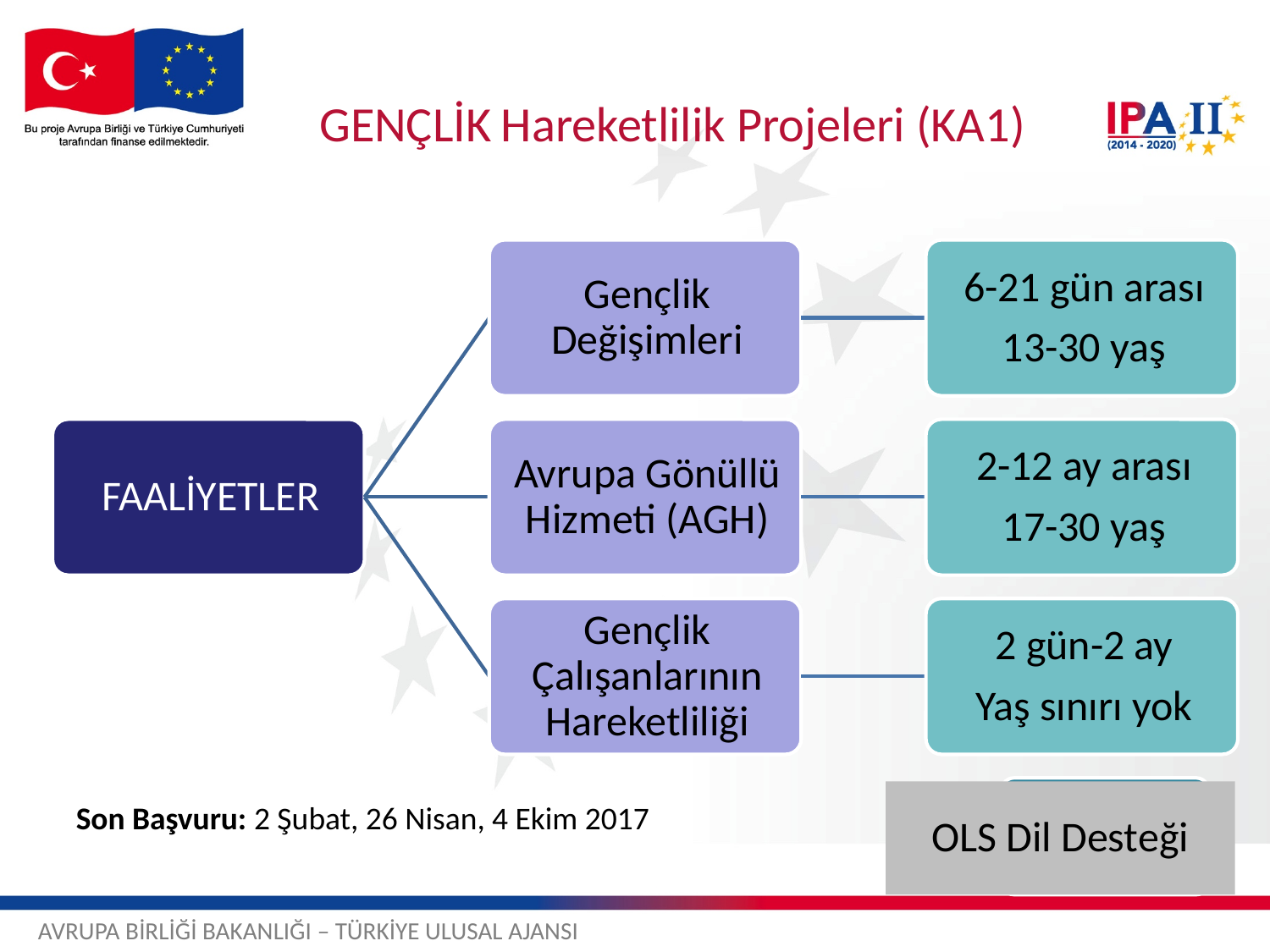

GENÇLİK Hareketlilik Projeleri (KA1)
FAALİYETLER

Gençlik Değişimleri

6-21 gün arası
13-30 yaş

Avrupa Gönüllü Hizmeti (AGH)

2-12 ay arası
17-30 yaş

Gençlik Çalışanlarının Hareketliliği

2 gün-2 ay
Yaş sınırı yok

OLS Dil Desteği
Son Başvuru: 2 Şubat, 26 Nisan, 4 Ekim 2017